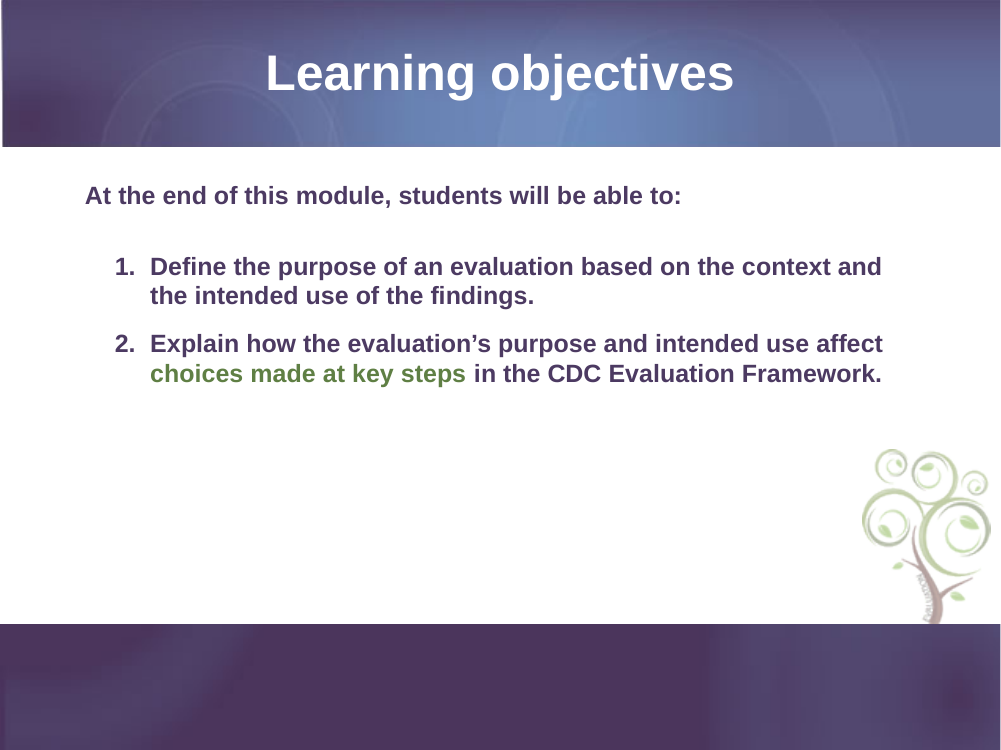

# Learning objectives
At the end of this module, students will be able to:

Define the purpose of an evaluation based on the context and the intended use of the findings.
Explain how the evaluation’s purpose and intended use affect choices made at key steps in the CDC Evaluation Framework.